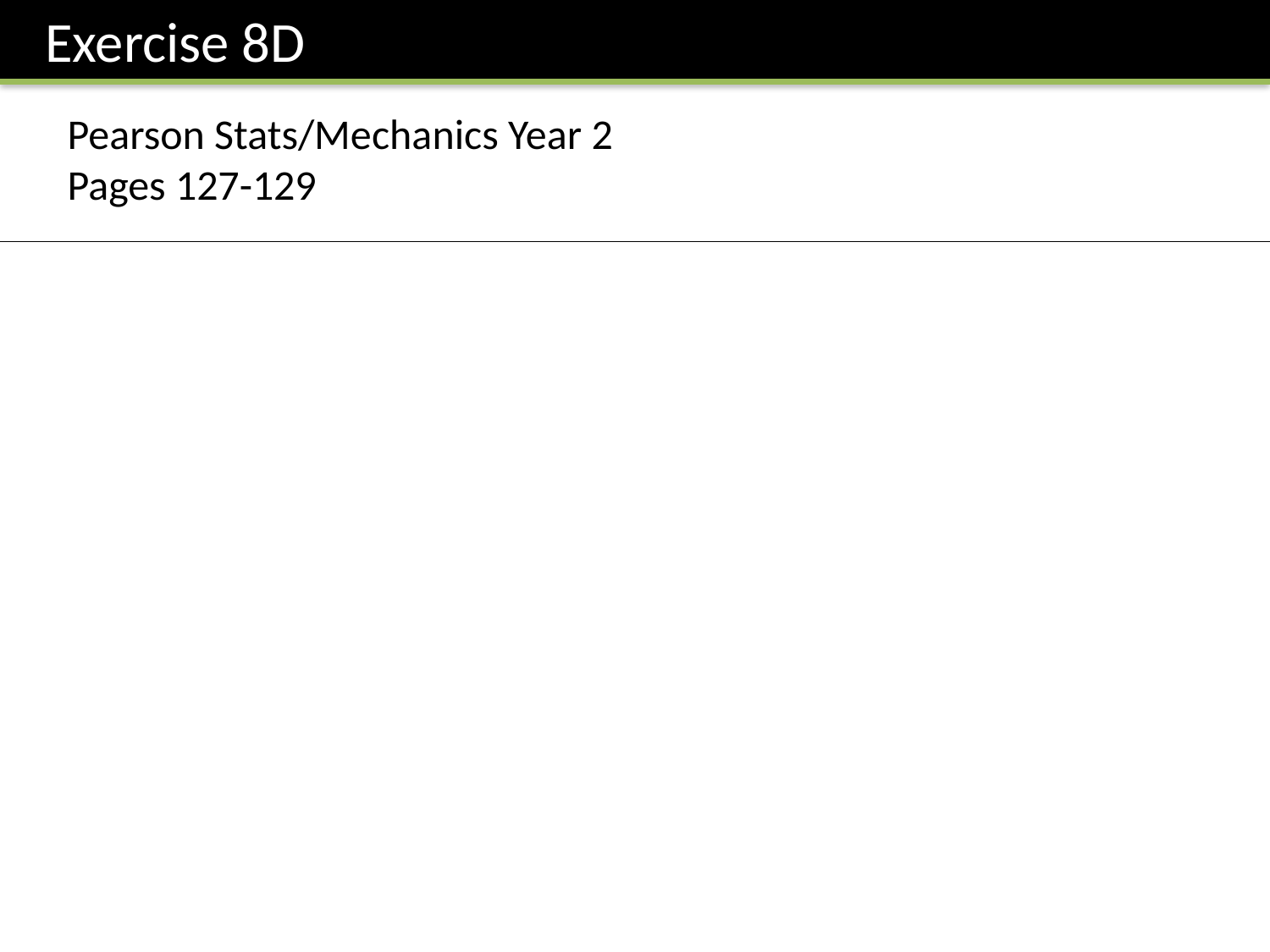

Exercise 8D
Pearson Stats/Mechanics Year 2
Pages 127-129